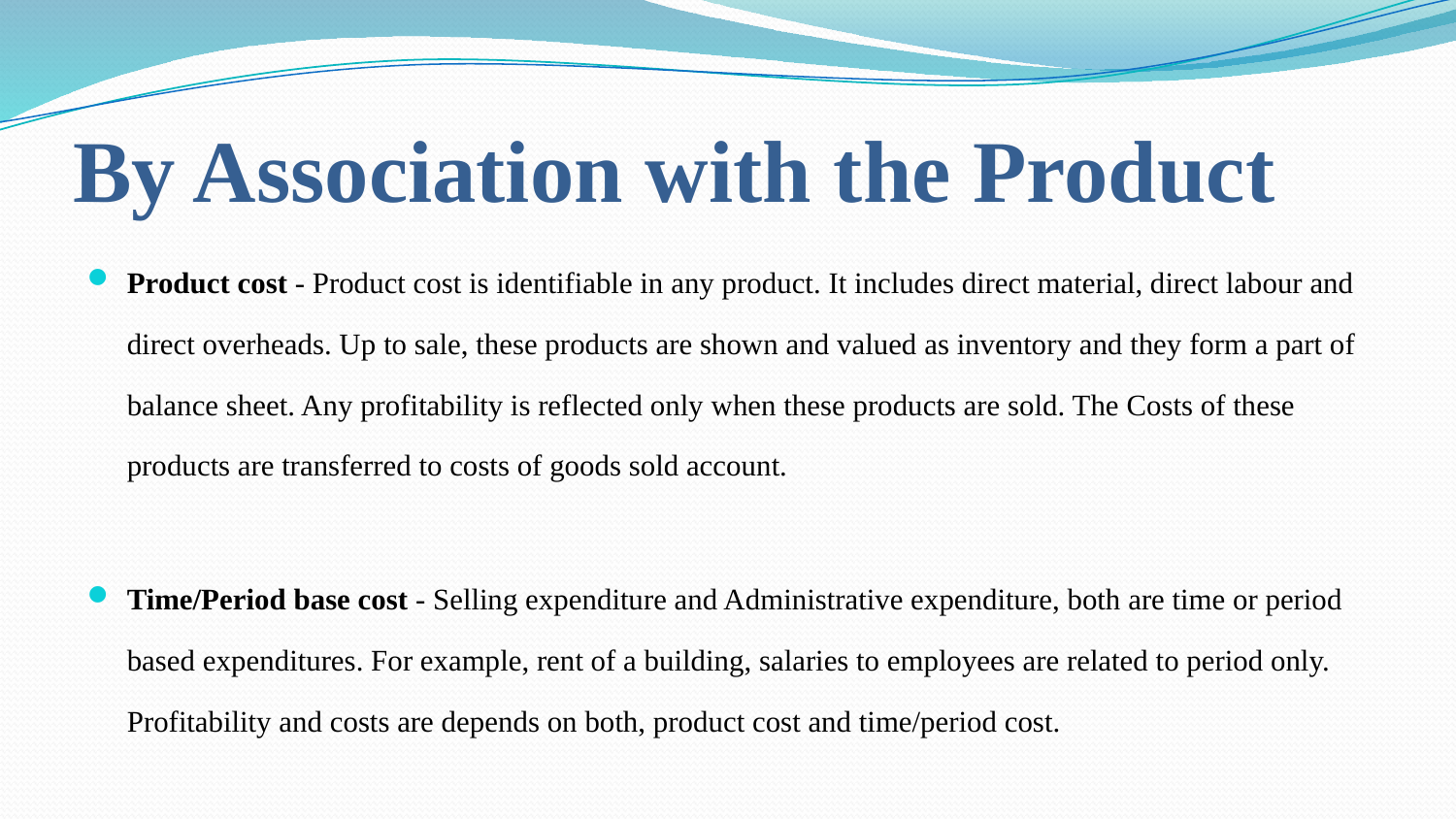

# By Association with the Product
Product cost - Product cost is identifiable in any product. It includes direct material, direct labour and direct overheads. Up to sale, these products are shown and valued as inventory and they form a part of balance sheet. Any profitability is reflected only when these products are sold. The Costs of these products are transferred to costs of goods sold account.

Time/Period base cost - Selling expenditure and Administrative expenditure, both are time or period based expenditures. For example, rent of a building, salaries to employees are related to period only. Profitability and costs are depends on both, product cost and time/period cost.